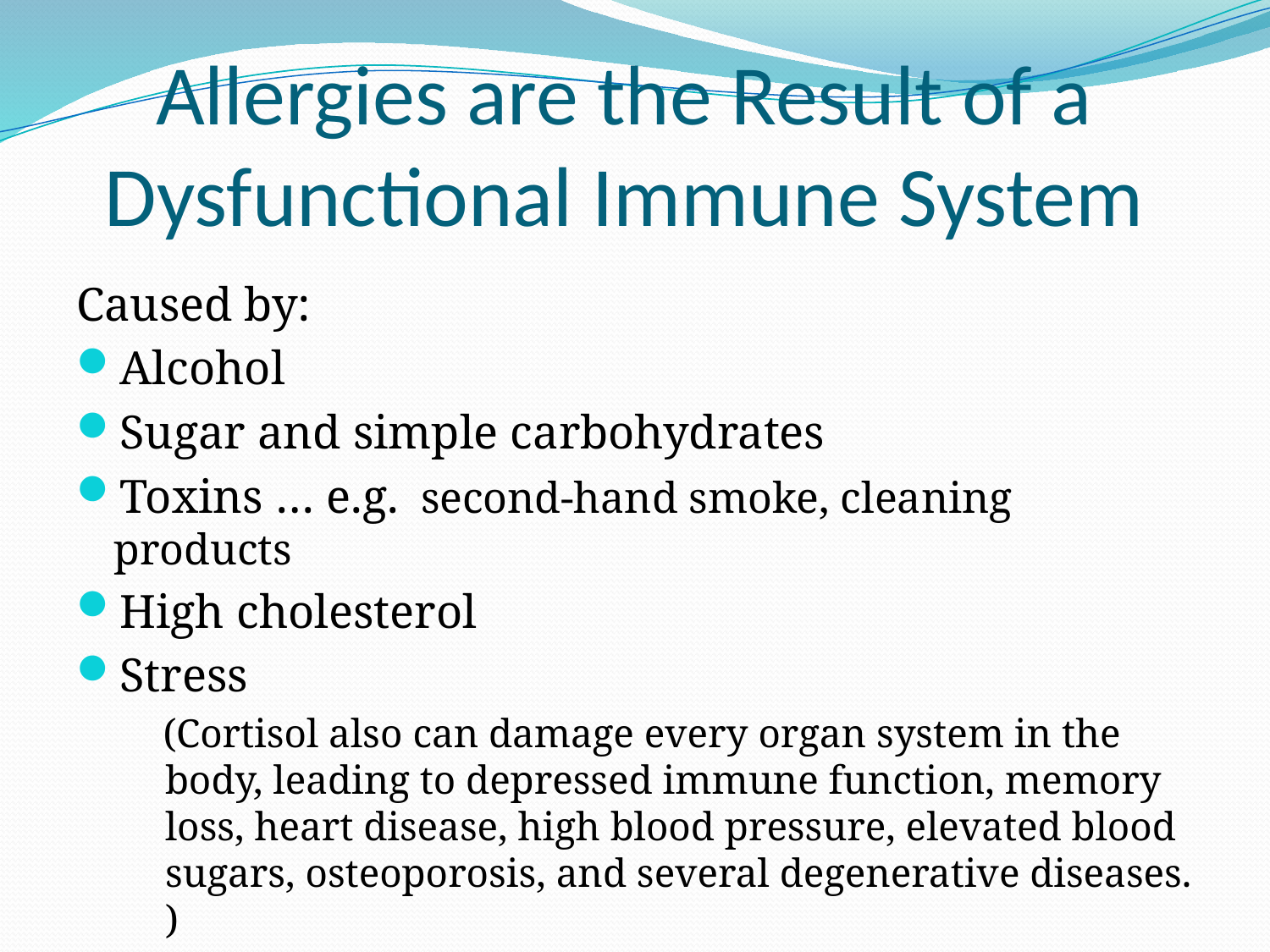

# Allergies are the Result of a Dysfunctional Immune System
Caused by:
Alcohol
Sugar and simple carbohydrates
Toxins … e.g.  second-hand smoke, cleaning products
High cholesterol
Stress
(Cortisol also can damage every organ system in the body, leading to depressed immune function, memory loss, heart disease, high blood pressure, elevated blood sugars, osteoporosis, and several degenerative diseases. )